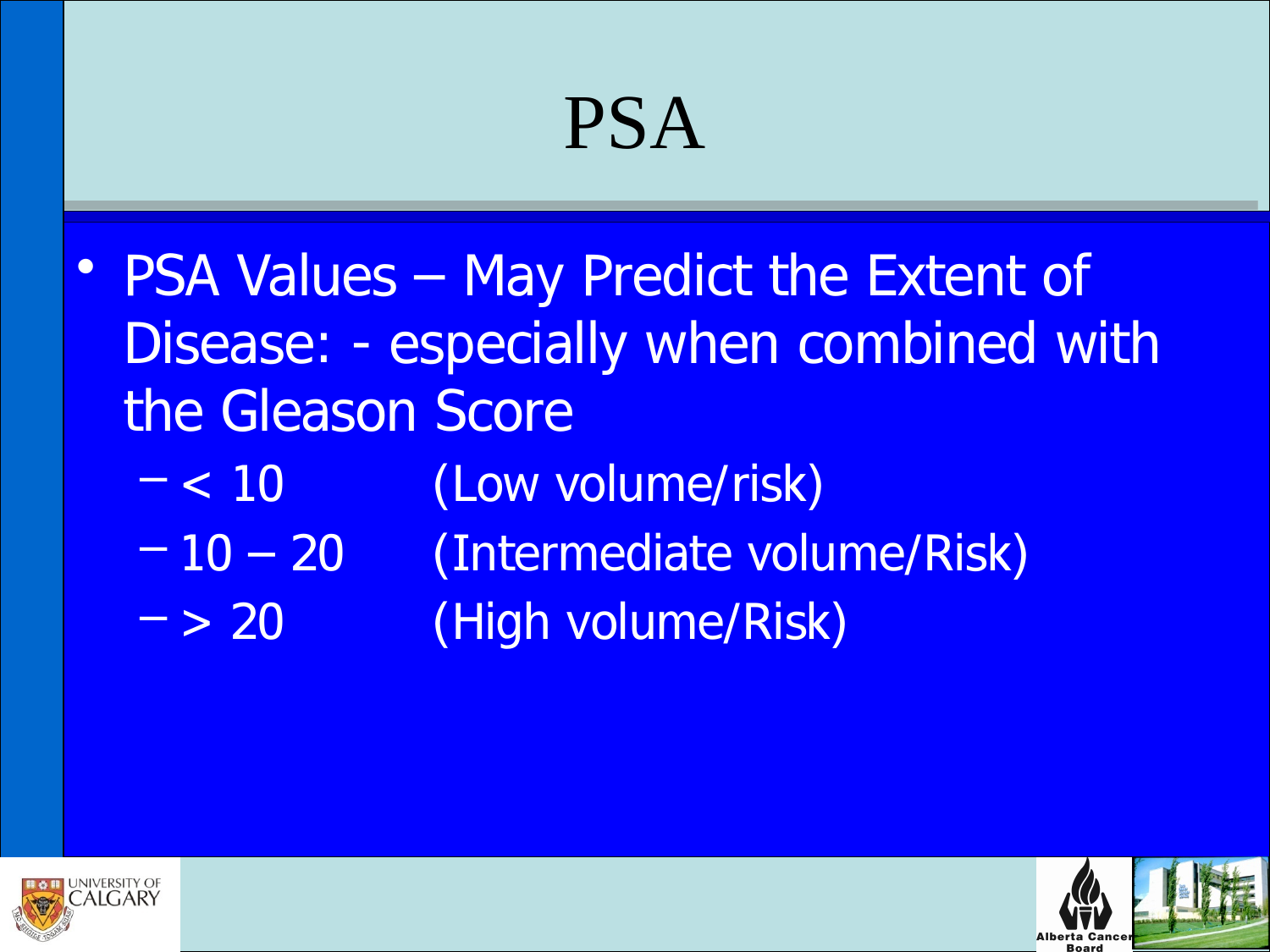

# PSA
PSA Values – May Predict the Extent of Disease: - especially when combined with the Gleason Score
< 10		(Low volume/risk)
10 – 20	(Intermediate volume/Risk)
> 20		(High volume/Risk)